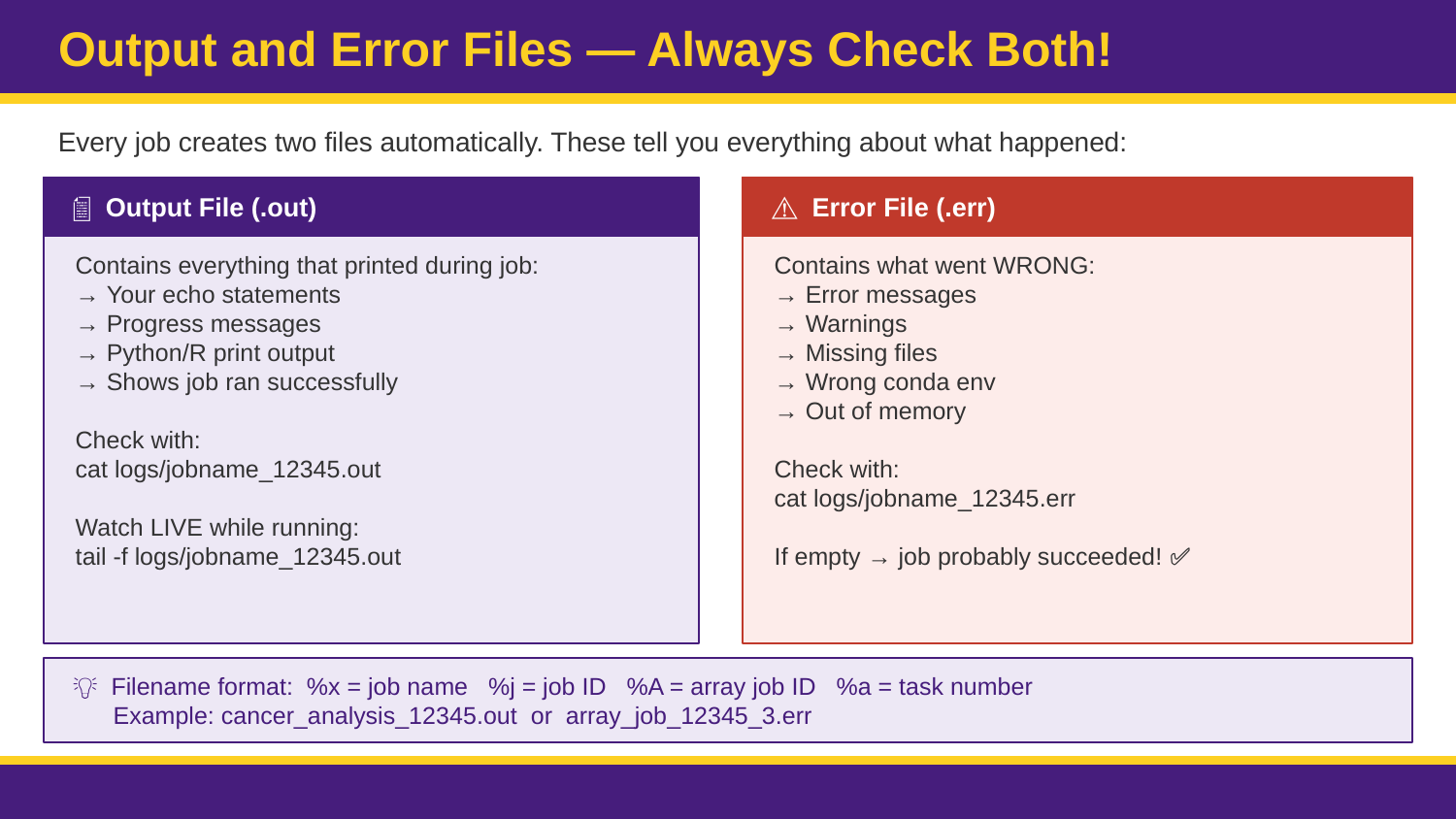

Output and Error Files — Always Check Both!

Every job creates two files automatically. These tell you everything about what happened:

📄  Output File (.out)

⚠️  Error File (.err)
Contains everything that printed during job:
→ Your echo statements
→ Progress messages
→ Python/R print output
→ Shows job ran successfully

Check with:
cat logs/jobname_12345.out

Watch LIVE while running:
tail -f logs/jobname_12345.out
Contains what went WRONG:
→ Error messages
→ Warnings
→ Missing files
→ Wrong conda env
→ Out of memory

Check with:
cat logs/jobname_12345.err

If empty → job probably succeeded! ✅

💡  Filename format:  %x = job name   %j = job ID   %A = array job ID   %a = task number
      Example: cancer_analysis_12345.out  or  array_job_12345_3.err